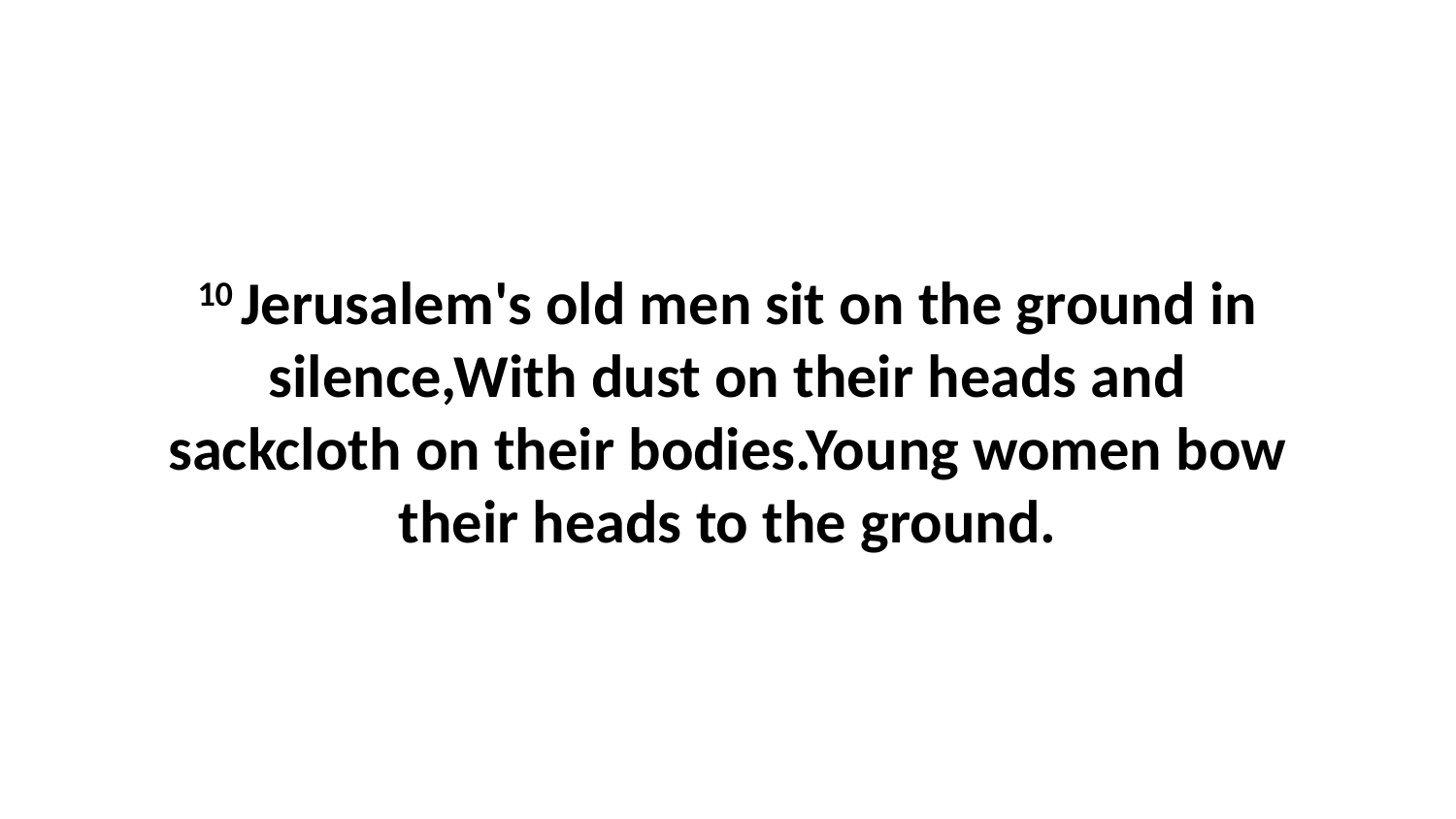

10 Jerusalem's old men sit on the ground in silence,With dust on their heads and sackcloth on their bodies.Young women bow their heads to the ground.